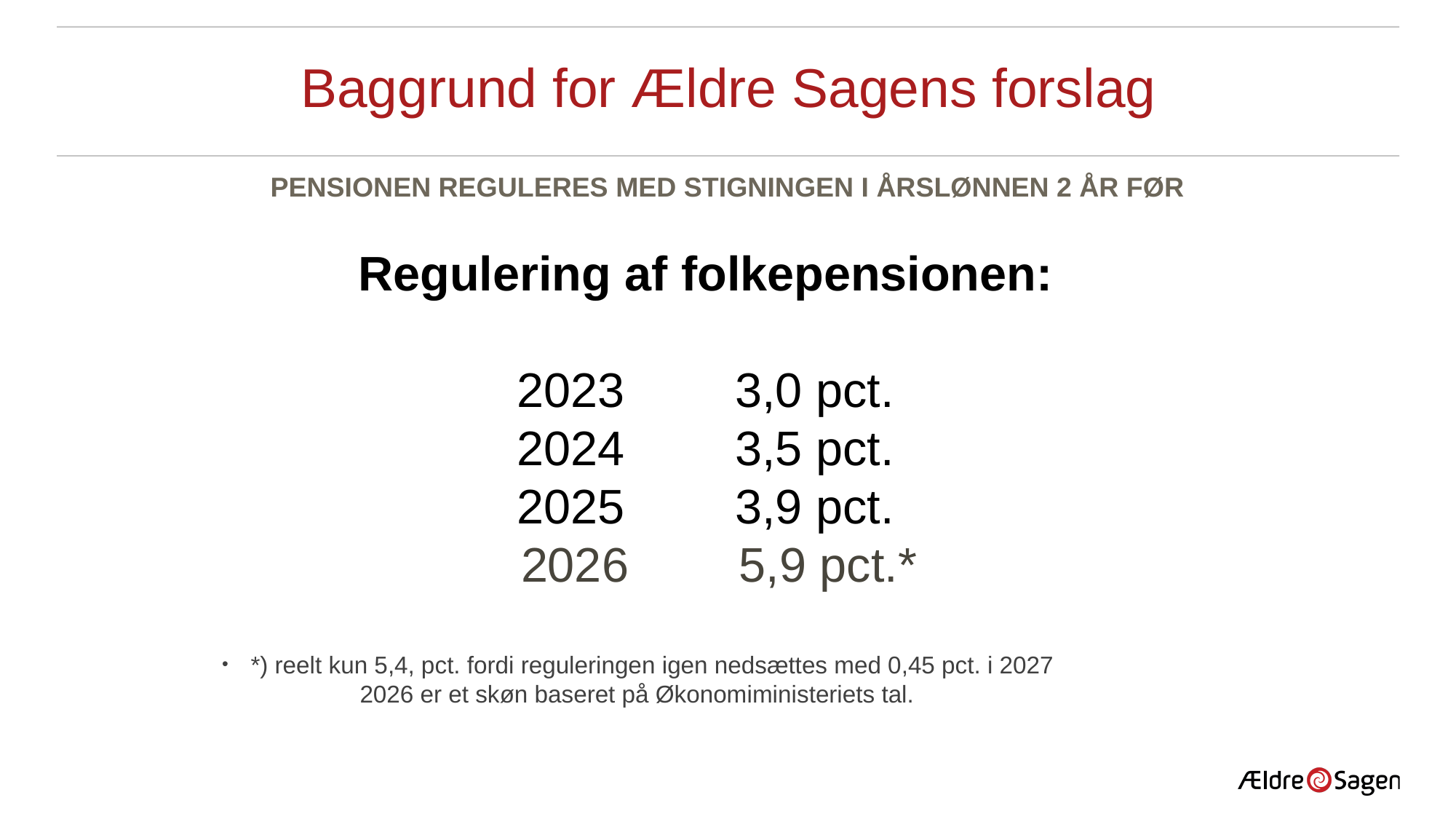

# Baggrund for Ældre Sagens forslag
Pensionen reguleres med stigningen i årslønnen 2 år før
Regulering af folkepensionen:
2023		3,0 pct.
2024		3,5 pct.
2025		3,9 pct.
  2026	  5,9 pct.*

*) reelt kun 5,4, pct. fordi reguleringen igen nedsættes med 0,45 pct. i 2027	2026 er et skøn baseret på Økonomiministeriets tal.